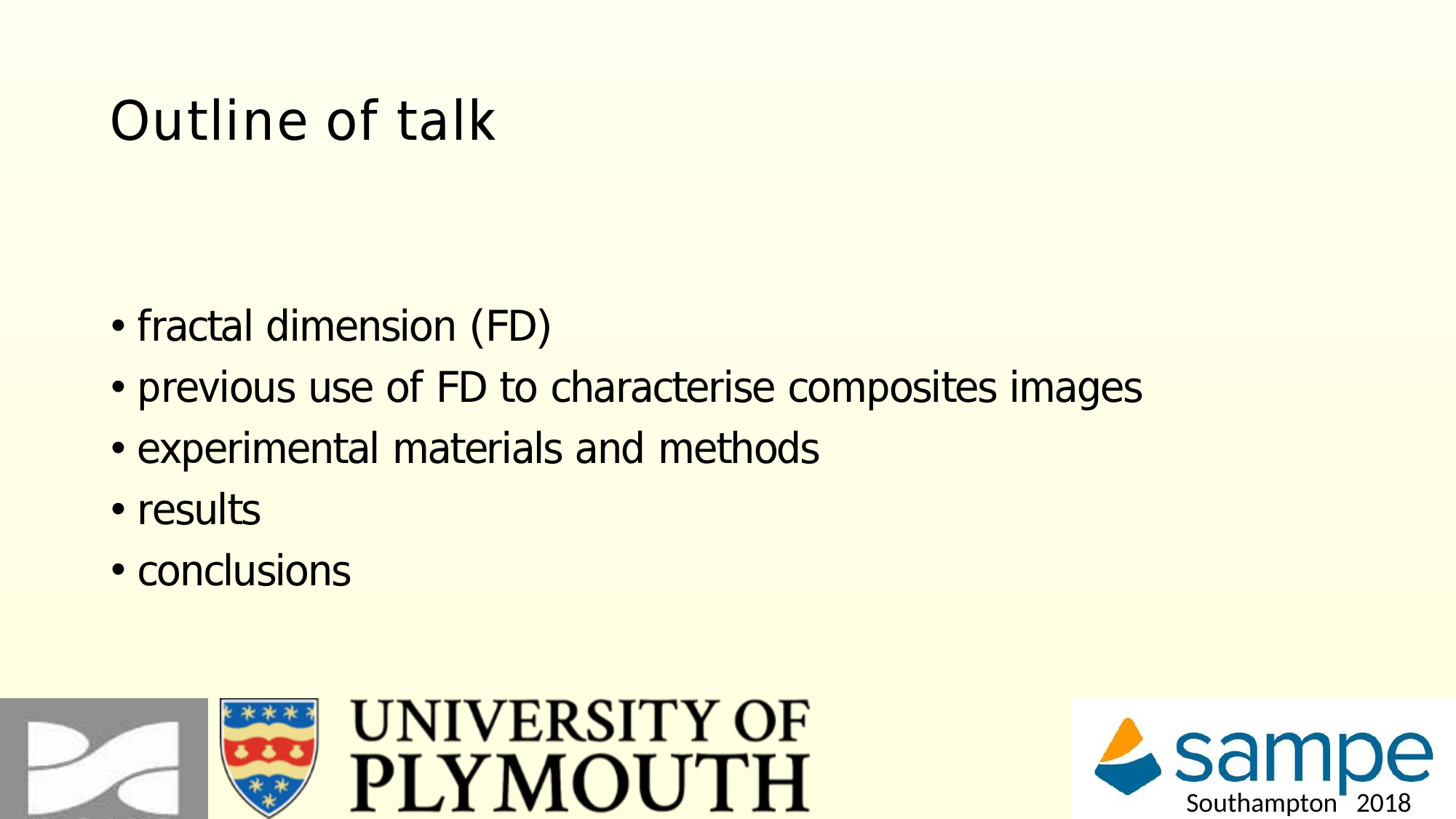

# Outline of talk
fractal dimension (FD)
previous use of FD to characterise composites images
experimental materials and methods
results
conclusions